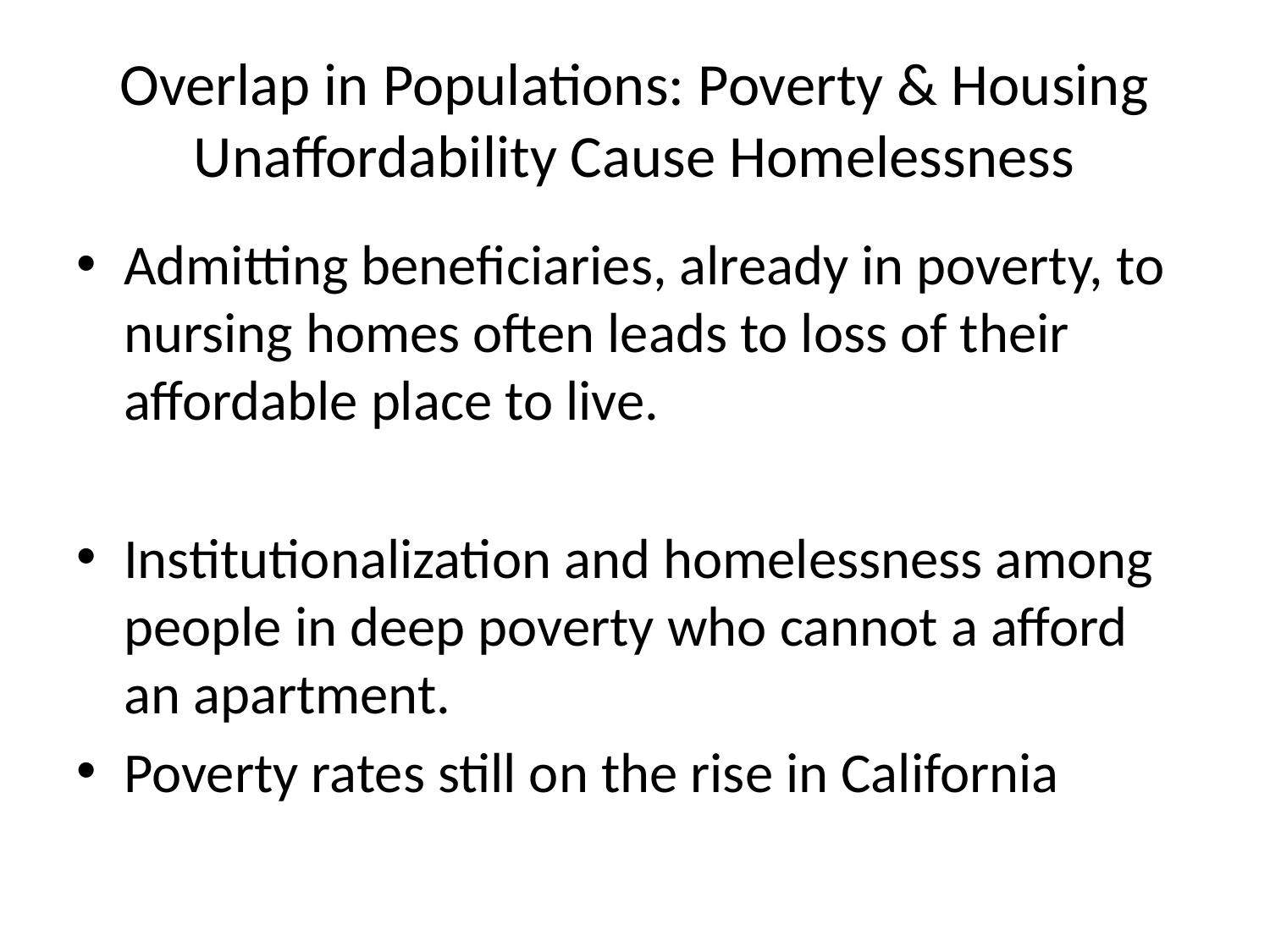

# Overlap in Populations: Poverty & Housing Unaffordability Cause Homelessness
Admitting beneficiaries, already in poverty, to nursing homes often leads to loss of their affordable place to live.

Institutionalization and homelessness among people in deep poverty who cannot a afford an apartment.
Poverty rates still on the rise in California